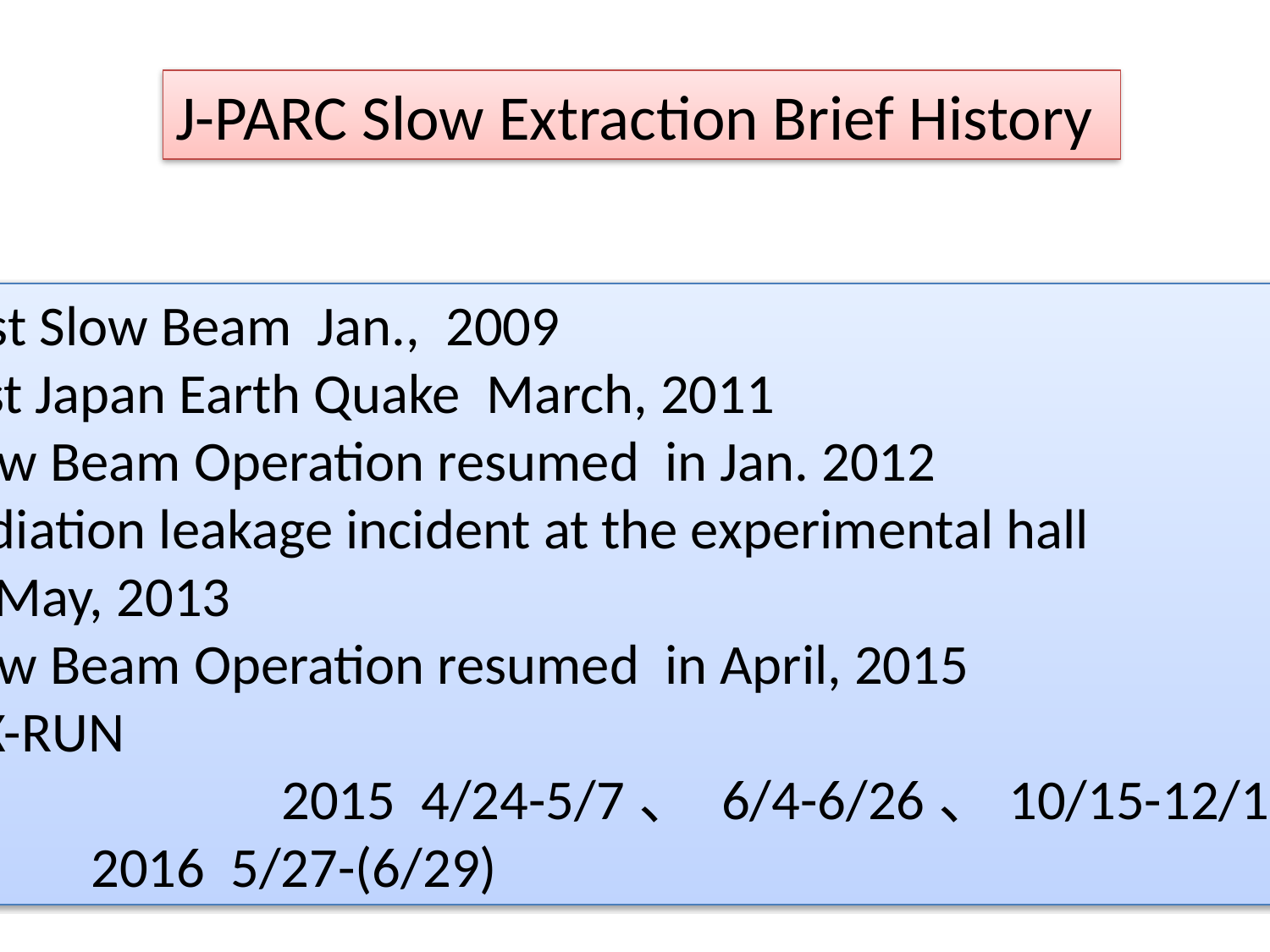

J-PARC Slow Extraction Brief History
•First Slow Beam  Jan.,  2009
•East Japan Earth Quake  March, 2011
•Slow Beam Operation resumed  in Jan. 2012
•Radiation leakage incident at the experimental hall
   in May, 2013
•Slow Beam Operation resumed  in April, 2015
    SX-RUN
			2015  4/24-5/7、 6/4-6/26、10/15-12/18、
               2016  5/27-(6/29)